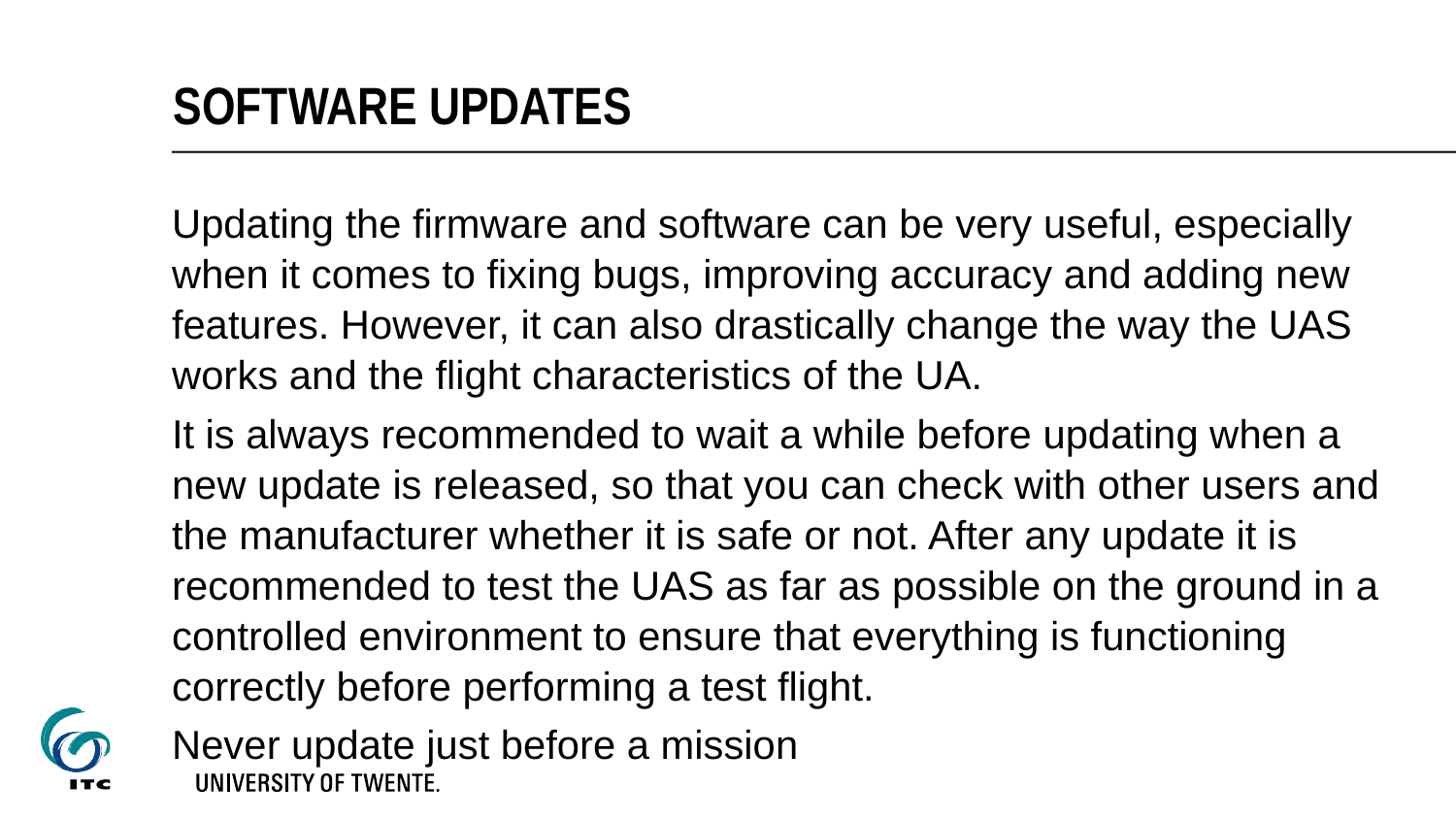

# Software updates
Updating the firmware and software can be very useful, especially when it comes to fixing bugs, improving accuracy and adding new features. However, it can also drastically change the way the UAS works and the flight characteristics of the UA.
It is always recommended to wait a while before updating when a new update is released, so that you can check with other users and the manufacturer whether it is safe or not. After any update it is recommended to test the UAS as far as possible on the ground in a controlled environment to ensure that everything is functioning correctly before performing a test flight.
Never update just before a mission